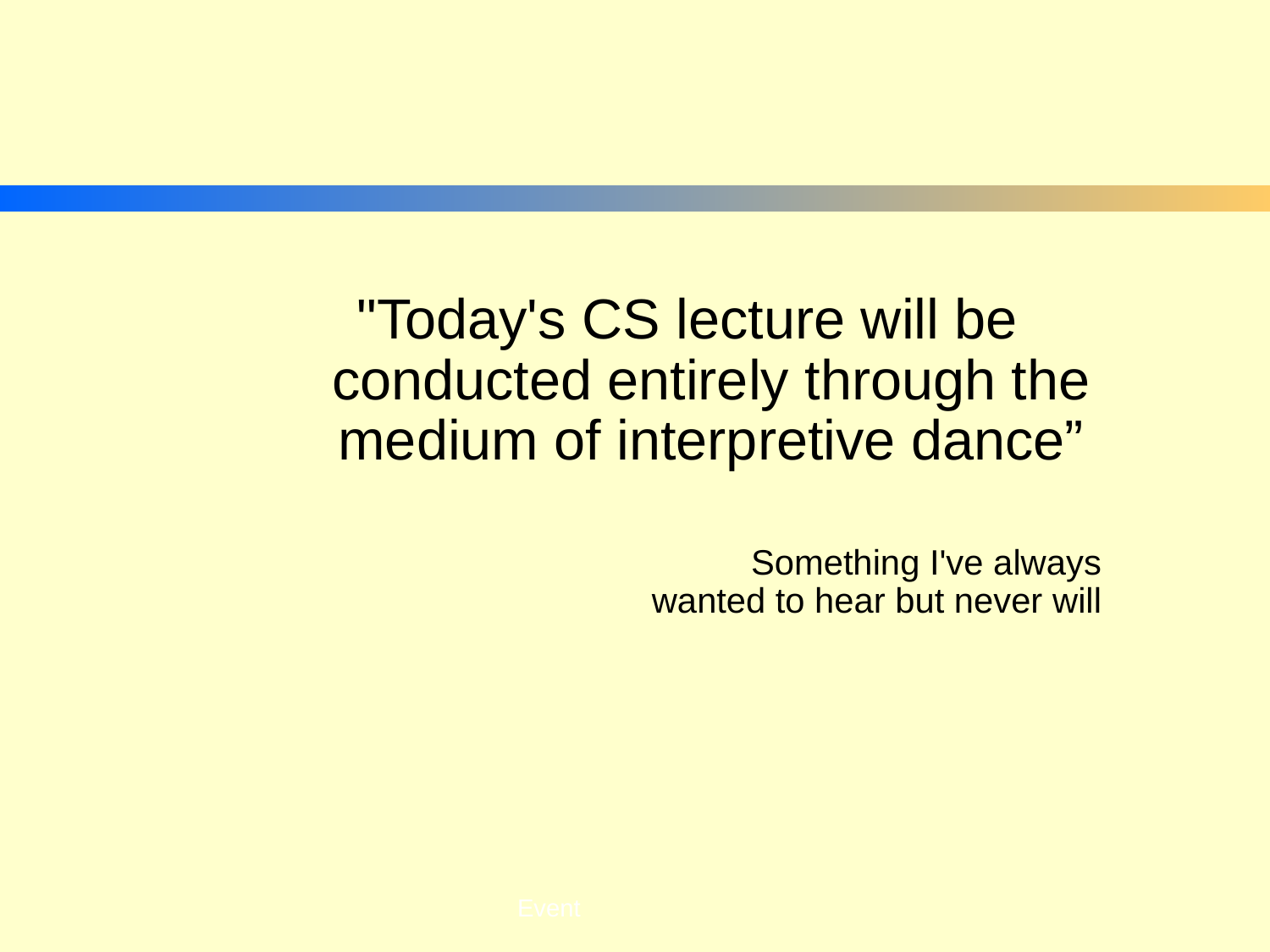

"Today's CS lecture will be conducted entirely through the medium of interpretive dance”
Something I've always
wanted to hear but never will